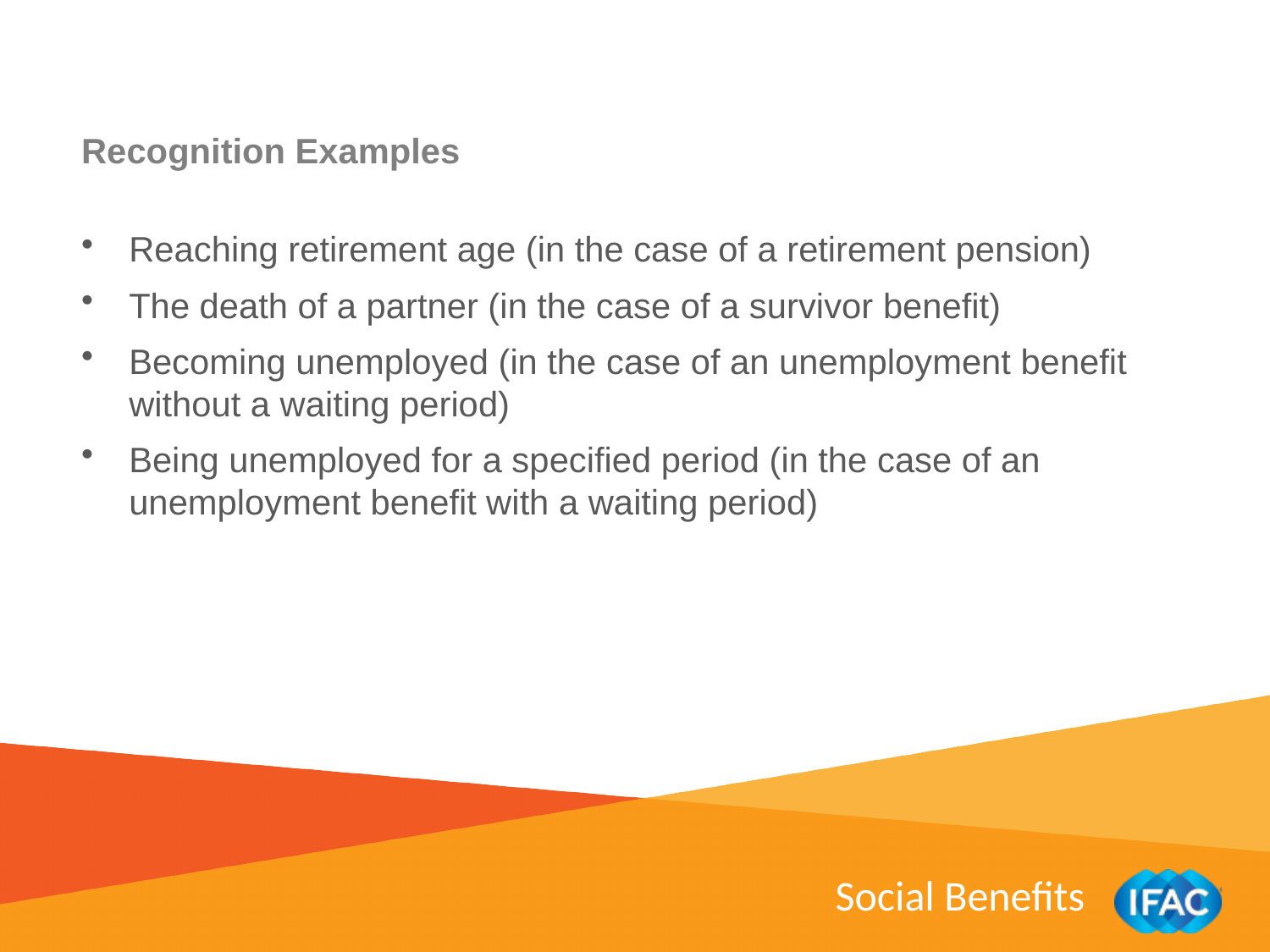

Recognition Examples

Reaching retirement age (in the case of a retirement pension)
The death of a partner (in the case of a survivor benefit)
Becoming unemployed (in the case of an unemployment benefit without a waiting period)
Being unemployed for a specified period (in the case of an unemployment benefit with a waiting period)

Social Benefits